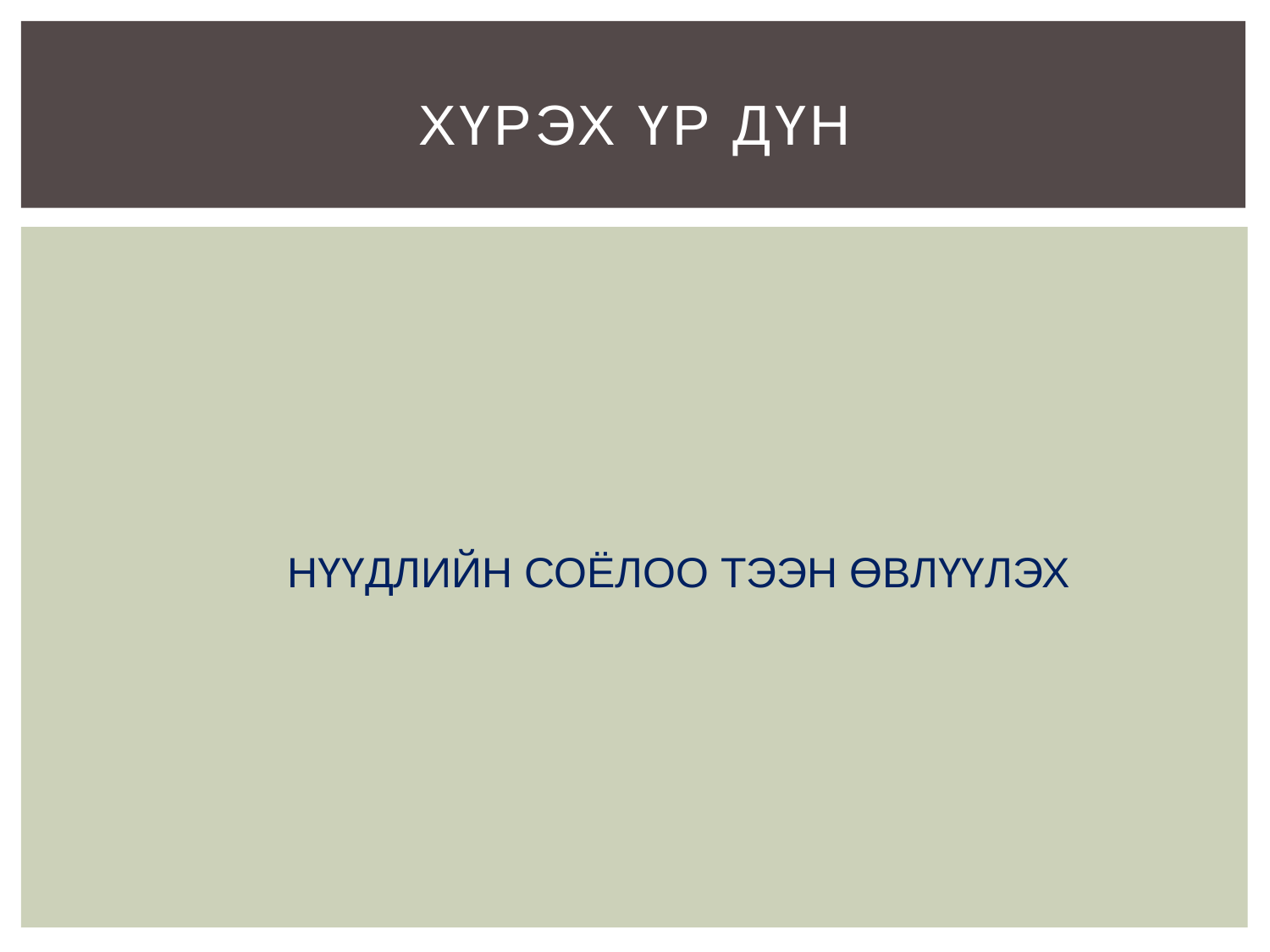

# ХҮРЭХ ҮР ДҮН
Нүүдлийн соёлоо тээн өвлүүлэх